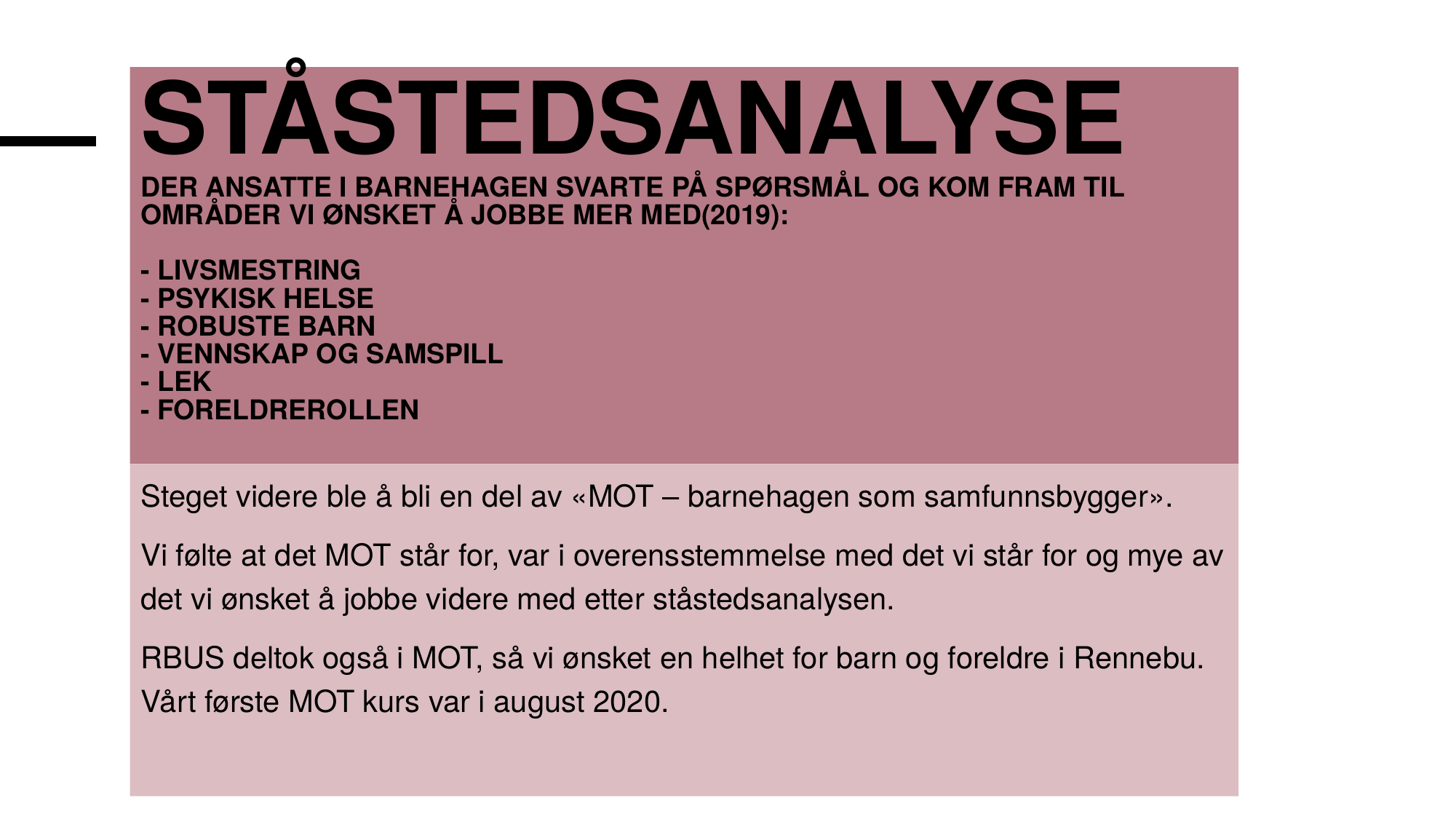

# Ståstedsanalyse der ansatte i barnehagen svarte på spørsmål og kom fram til  områder vi ønsket å jobbe mer med(2019): - livsmestring - psykisk helse - robuste barn - vennskap og samspill - lek - foreldrerollen
Steget videre ble å bli en del av «MOT – barnehagen som samfunnsbygger».
Vi følte at det MOT står for, var i overensstemmelse med det vi står for og mye av det vi ønsket å jobbe videre med etter ståstedsanalysen.
RBUS deltok også i MOT, så vi ønsket en helhet for barn og foreldre i Rennebu. Vårt første MOT kurs var i august 2020.